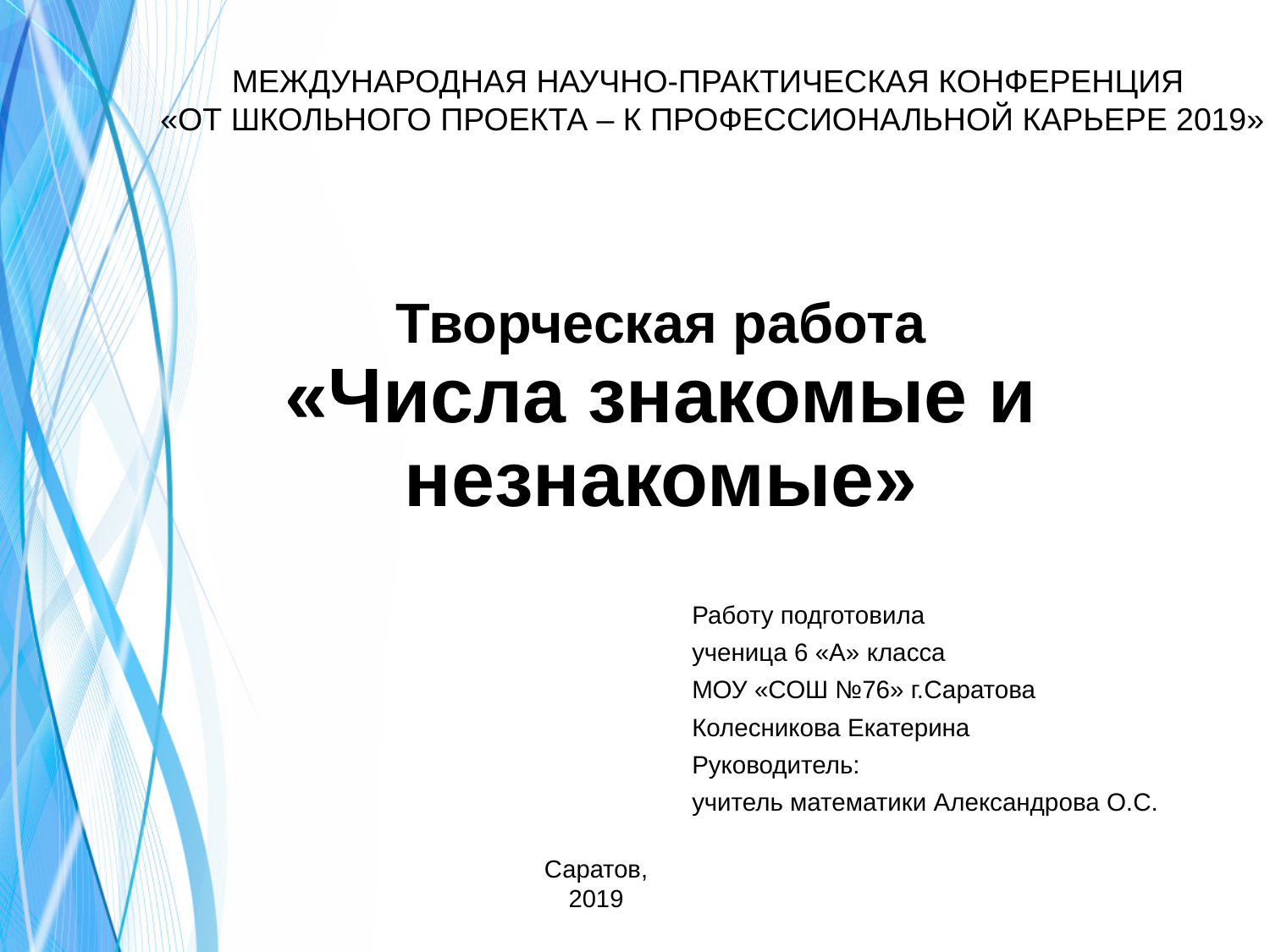

МЕЖДУНАРОДНАЯ НАУЧНО-ПРАКТИЧЕСКАЯ КОНФЕРЕНЦИЯ
«ОТ ШКОЛЬНОГО ПРОЕКТА – К ПРОФЕССИОНАЛЬНОЙ КАРЬЕРЕ 2019»
# Творческая работа «Числа знакомые и незнакомые»
Работу подготовила
ученица 6 «А» класса
МОУ «СОШ №76» г.Саратова
Колесникова Екатерина
Руководитель:
учитель математики Александрова О.С.

Саратов,
2019